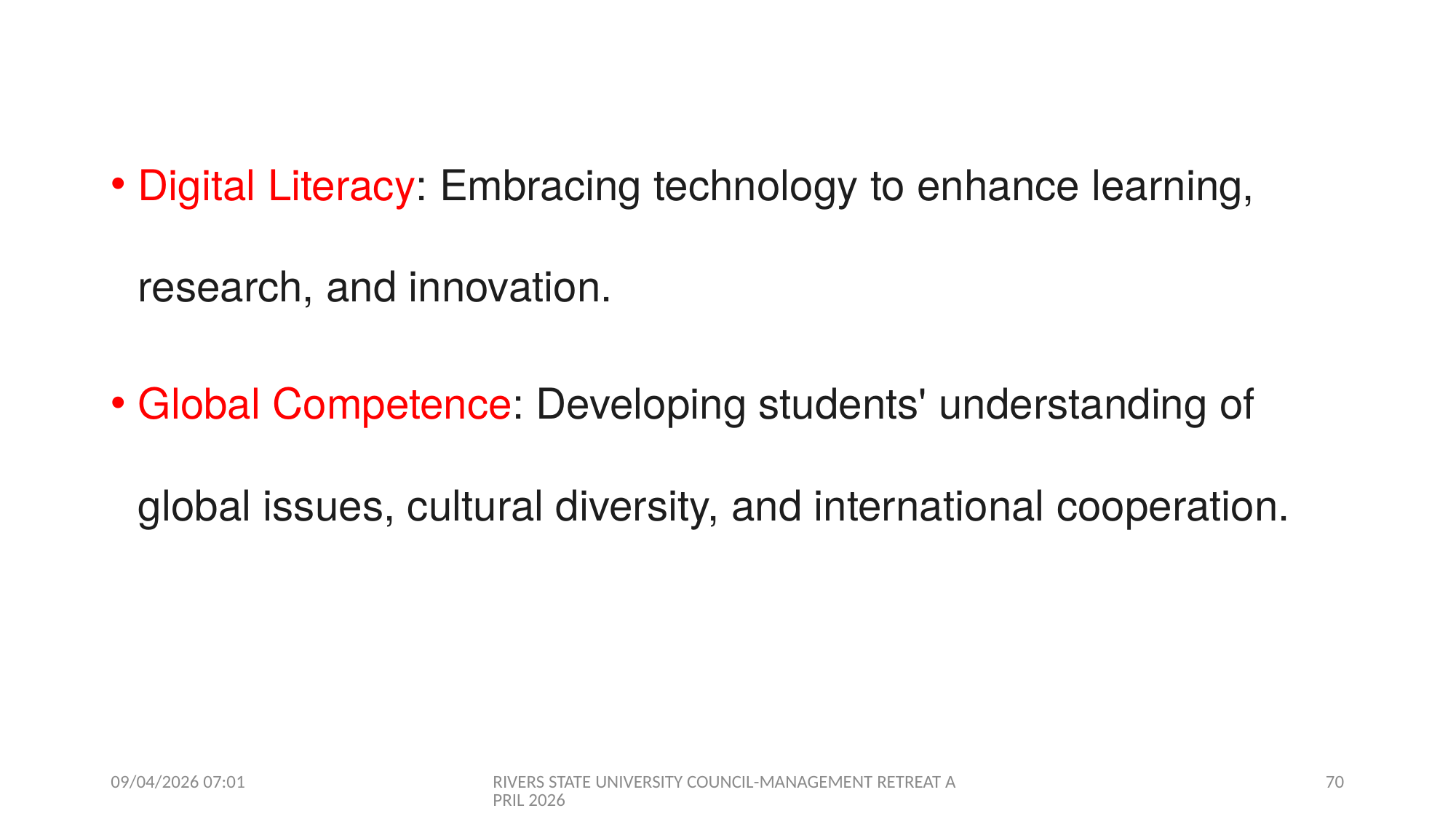

Digital Literacy: Embracing technology to enhance learning, research, and innovation.
Global Competence: Developing students' understanding of global issues, cultural diversity, and international cooperation.
09/04/2026 07:01
RIVERS STATE UNIVERSITY COUNCIL-MANAGEMENT RETREAT APRIL 2026
70